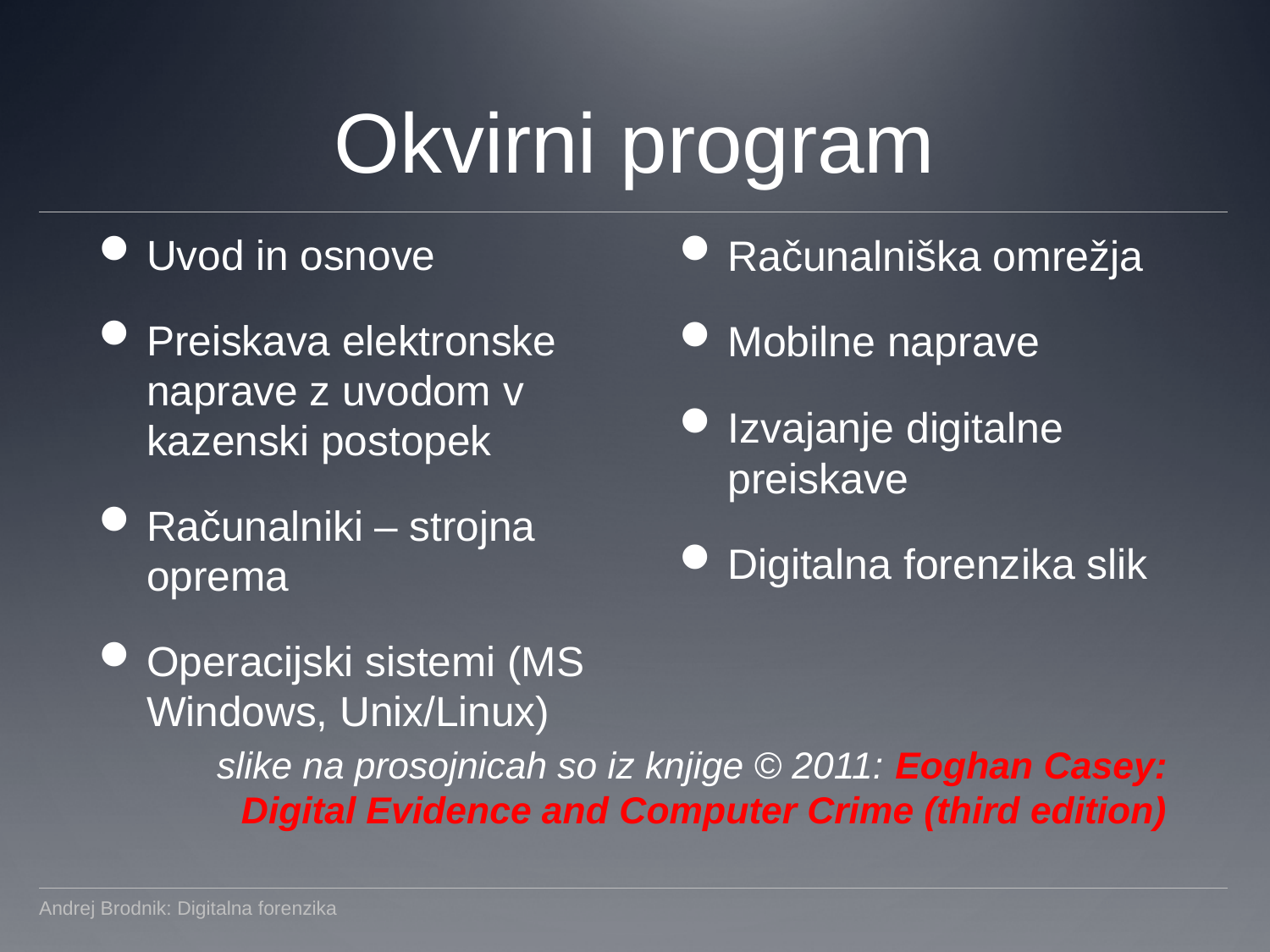

# Okvirni program
Uvod in osnove
Preiskava elektronske naprave z uvodom v kazenski postopek
Računalniki – strojna oprema
Operacijski sistemi (MS Windows, Unix/Linux)
Računalniška omrežja
Mobilne naprave
Izvajanje digitalne preiskave
Digitalna forenzika slik

slike na prosojnicah so iz knjige © 2011: Eoghan Casey: Digital Evidence and Computer Crime (third edition)

Andrej Brodnik: Digitalna forenzika